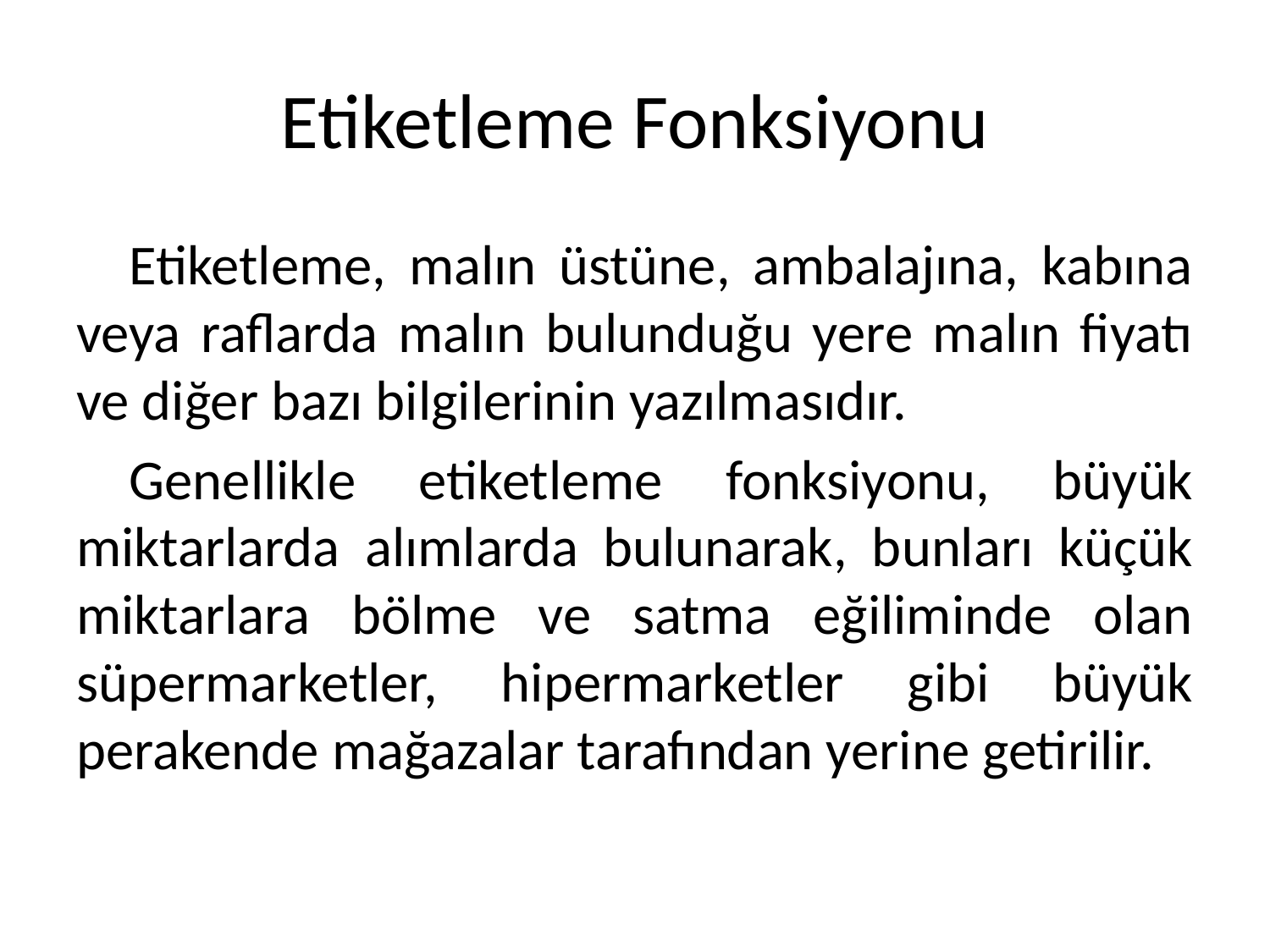

# Etiketleme Fonksiyonu
Etiketleme, malın üstüne, ambalajına, kabına veya raflarda malın bulunduğu yere malın fiyatı ve diğer bazı bilgilerinin yazılmasıdır.
Genellikle etiketleme fonksiyonu, büyük miktarlarda alımlarda bulunarak, bunları küçük miktarlara bölme ve satma eğiliminde olan süpermarketler, hipermarketler gibi büyük perakende mağazalar tarafından yerine getirilir.